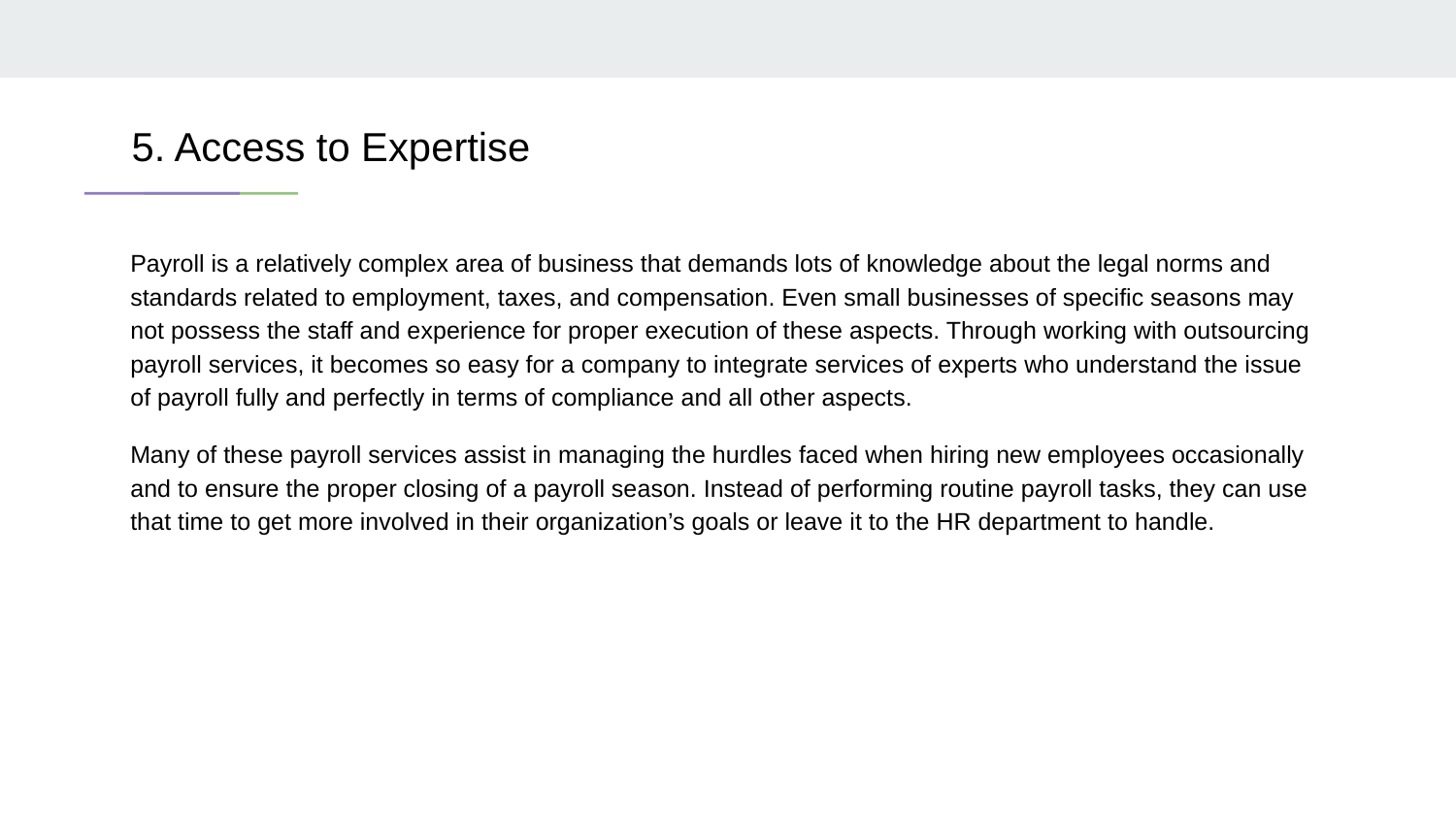

# 5. Access to Expertise

Payroll is a relatively complex area of business that demands lots of knowledge about the legal norms and standards related to employment, taxes, and compensation. Even small businesses of specific seasons may not possess the staff and experience for proper execution of these aspects. Through working with outsourcing payroll services, it becomes so easy for a company to integrate services of experts who understand the issue of payroll fully and perfectly in terms of compliance and all other aspects.
Many of these payroll services assist in managing the hurdles faced when hiring new employees occasionally and to ensure the proper closing of a payroll season. Instead of performing routine payroll tasks, they can use that time to get more involved in their organization’s goals or leave it to the HR department to handle.